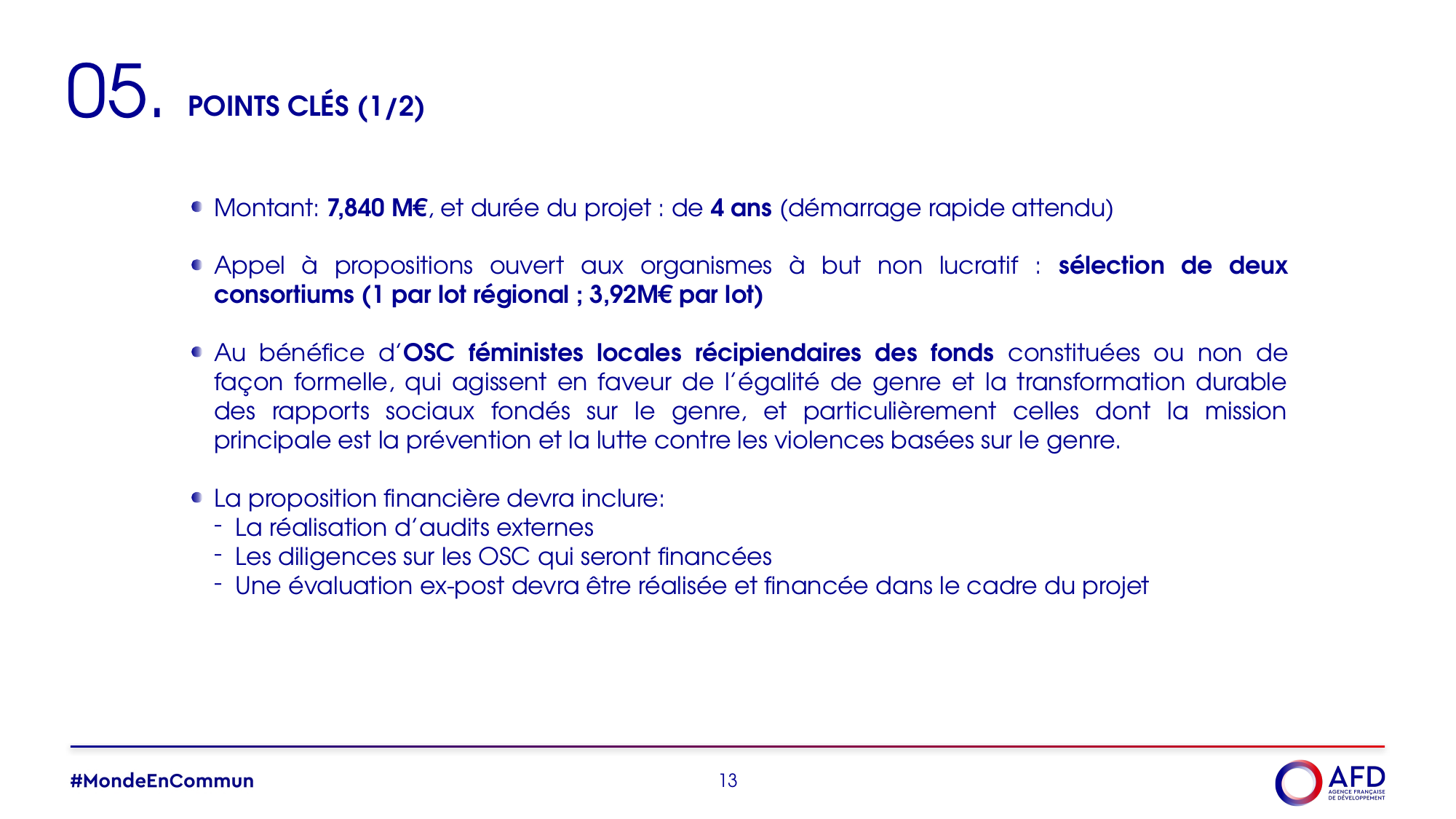

05.
# Points clés (1/2)

Montant: 7,840 M€, et durée du projet : de 4 ans (démarrage rapide attendu)

Appel à propositions ouvert aux organismes à but non lucratif : sélection de deux consortiums (1 par lot régional ; 3,92M€ par lot)

Au bénéfice d’OSC féministes locales récipiendaires des fonds constituées ou non de façon formelle, qui agissent en faveur de l’égalité de genre et la transformation durable des rapports sociaux fondés sur le genre, et particulièrement celles dont la mission principale est la prévention et la lutte contre les violences basées sur le genre.

La proposition financière devra inclure:
La réalisation d’audits externes
Les diligences sur les OSC qui seront financées
Une évaluation ex-post devra être réalisée et financée dans le cadre du projet

13